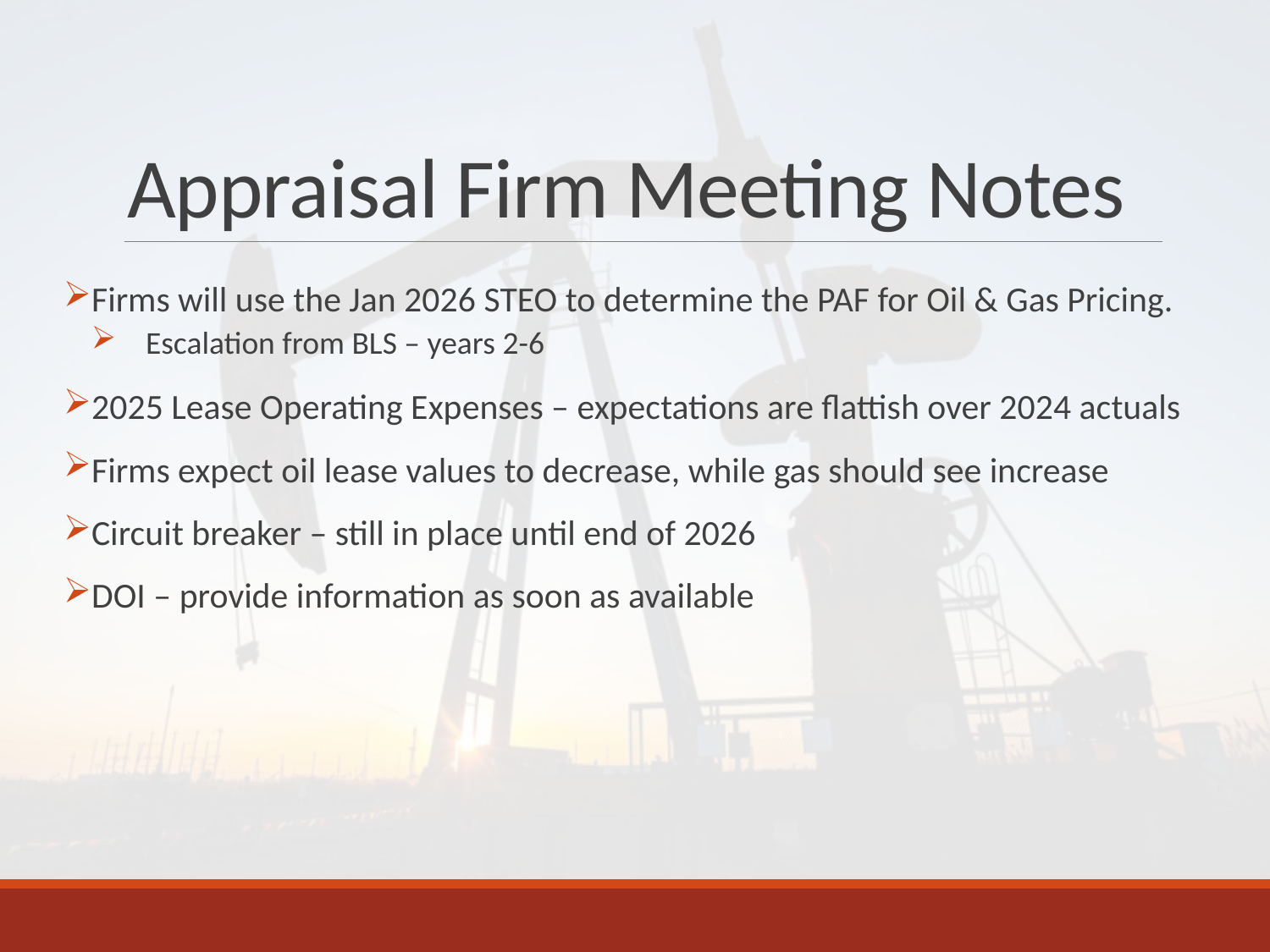

# Appraisal Firm Meeting Notes
Firms will use the Jan 2026 STEO to determine the PAF for Oil & Gas Pricing.
    Escalation from BLS – years 2-6
2025 Lease Operating Expenses – expectations are flattish over 2024 actuals
Firms expect oil lease values to decrease, while gas should see increase
Circuit breaker – still in place until end of 2026
DOI – provide information as soon as available